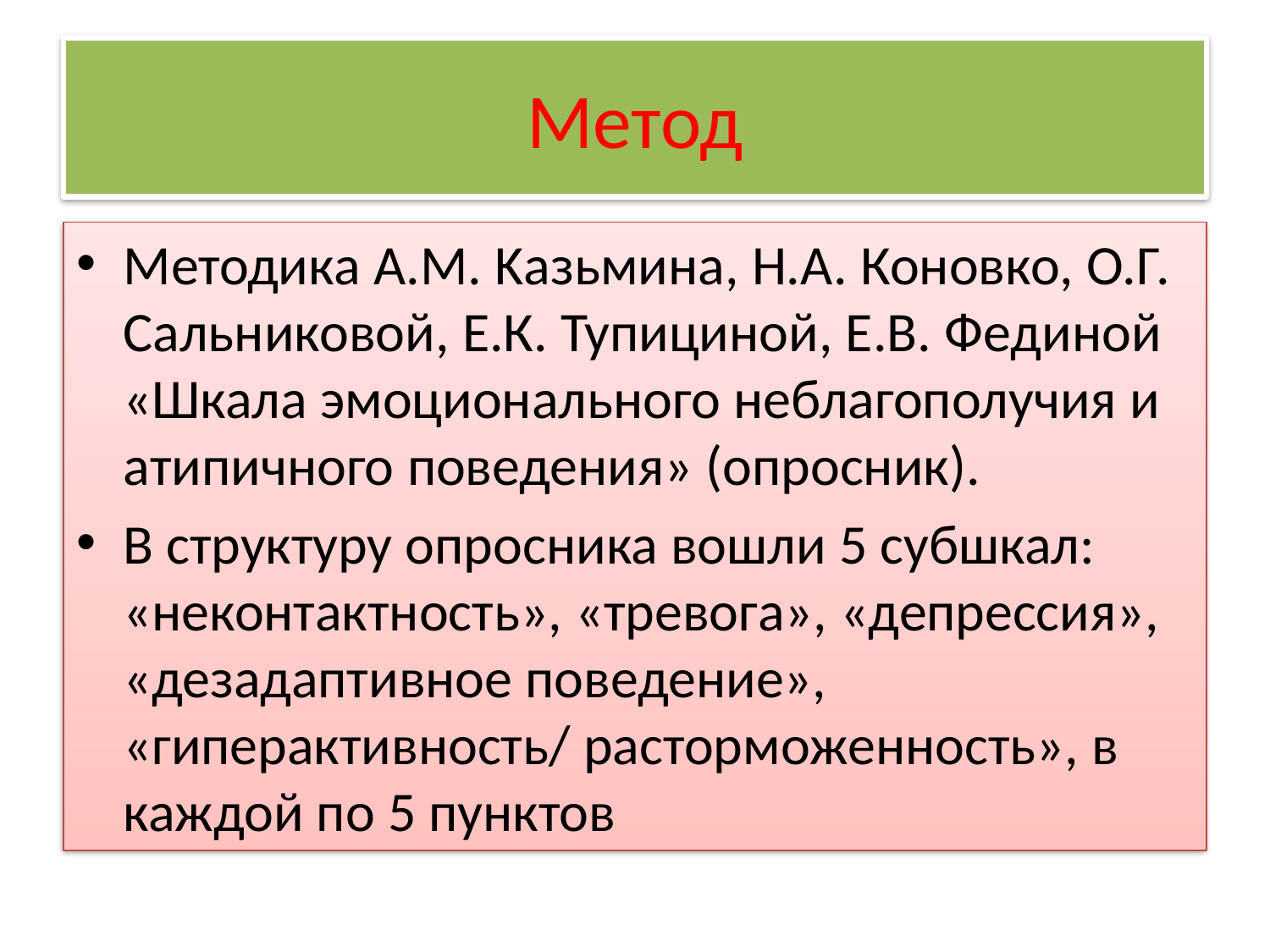

# Метод
Методика А.М. Kазьмина, Н.А. Коновко, О.Г. Сальниковой, Е.К. Тупициной, Е.В. Фединой «Шкала эмоционального неблагополучия и атипичного поведения» (опросник).
В структуру опросника вошли 5 субшкал: «неконтактность», «тревога», «депрессия», «дезадаптивное поведение», «гиперактивность/ расторможенность», в каждой по 5 пунктов